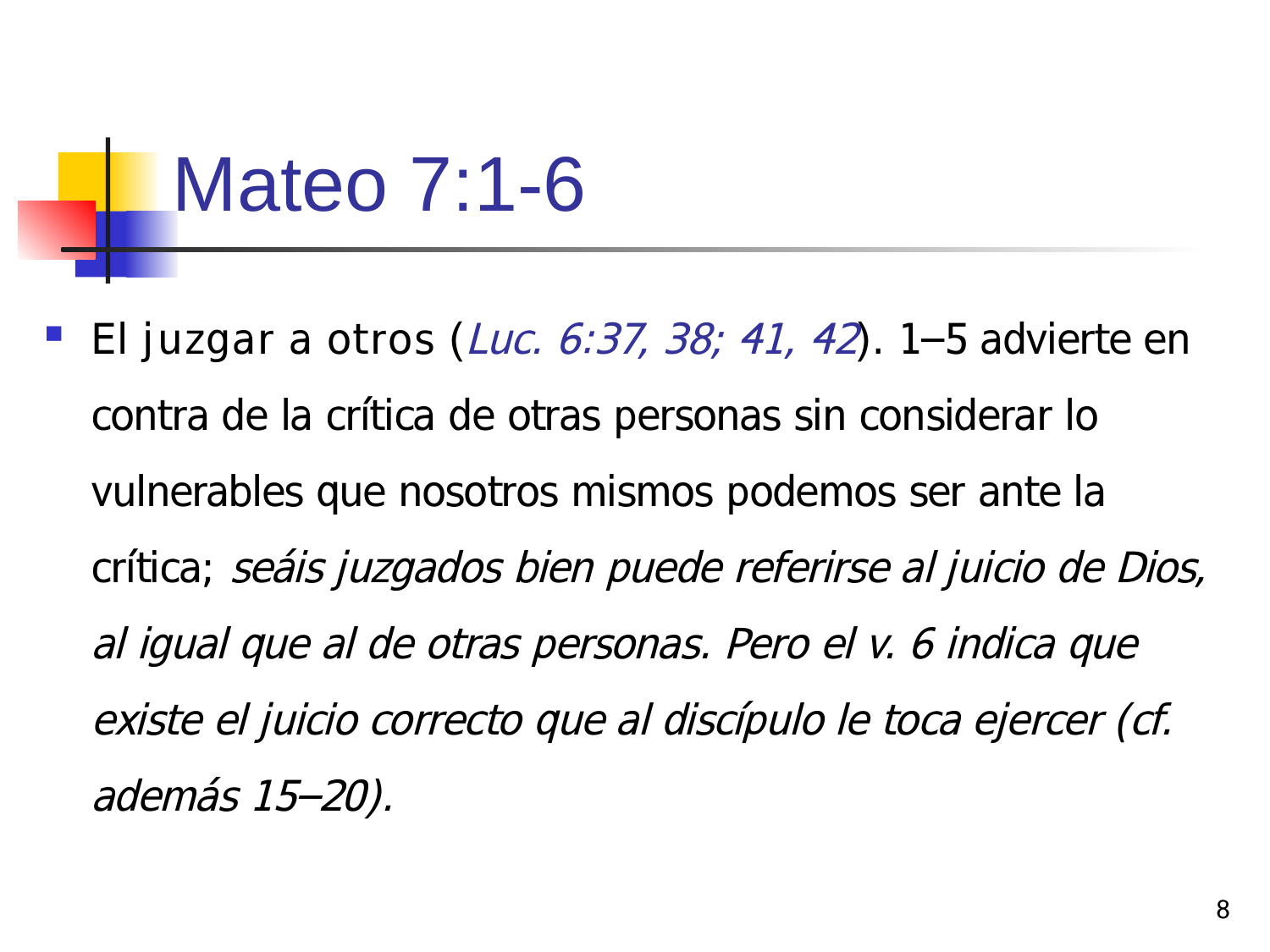

# Mateo 7:1-6
El juzgar a otros (Luc. 6:37, 38; 41, 42). 1–5 advierte en contra de la crítica de otras personas sin considerar lo vulnerables que nosotros mismos podemos ser ante la crítica; seáis juzgados bien puede referirse al juicio de Dios, al igual que al de otras personas. Pero el v. 6 indica que existe el juicio correcto que al discípulo le toca ejercer (cf. además 15–20).
8